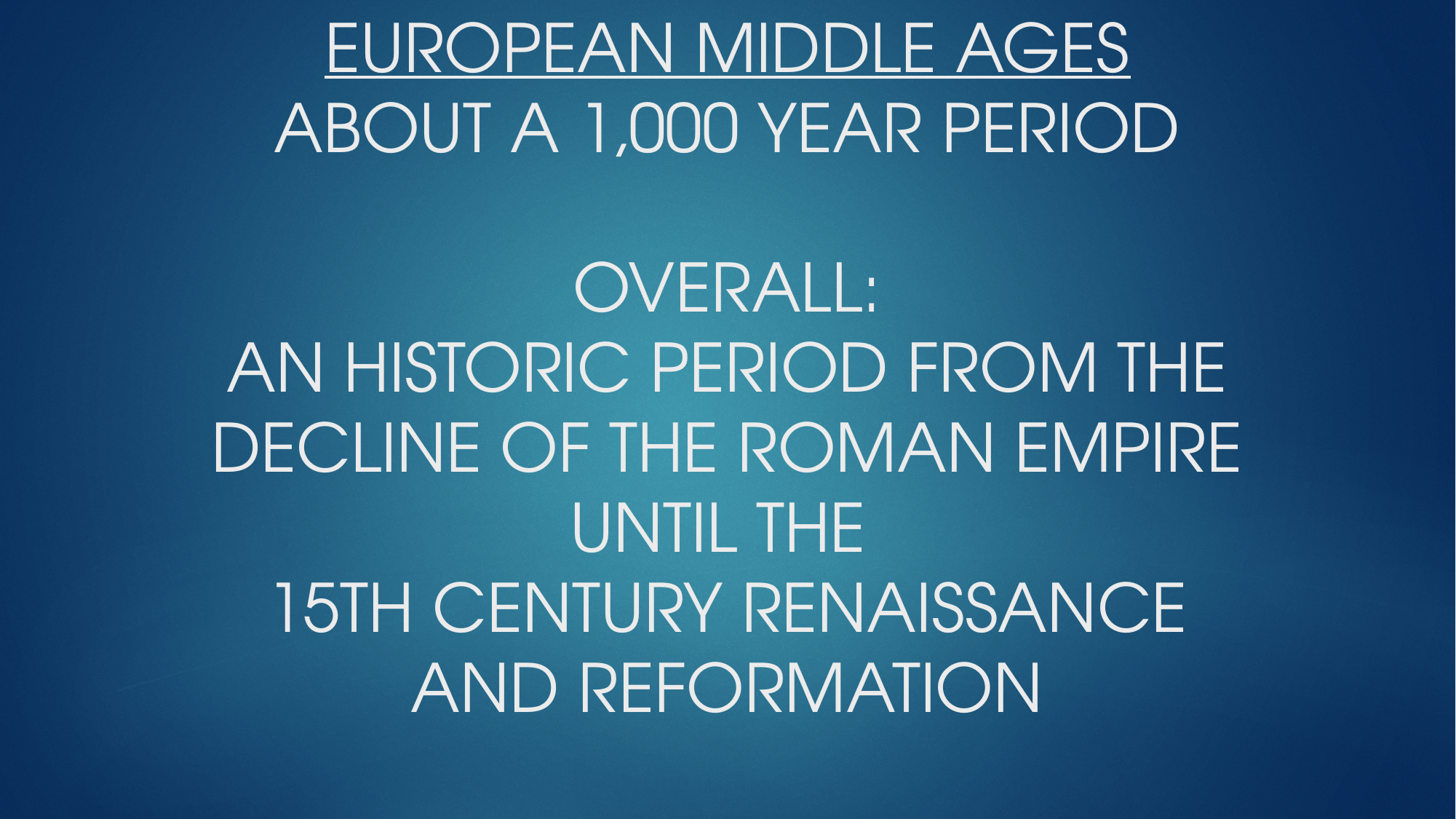

# EUROPEAN MIDDLE AGES ABOUT A 1,000 YEAR PERIOD OVERALL: AN HISTORIC PERIOD FROM THE DECLINE OF THE ROMAN EMPIRE UNTIL THE 15TH CENTURY RENAISSANCE AND REFORMATION